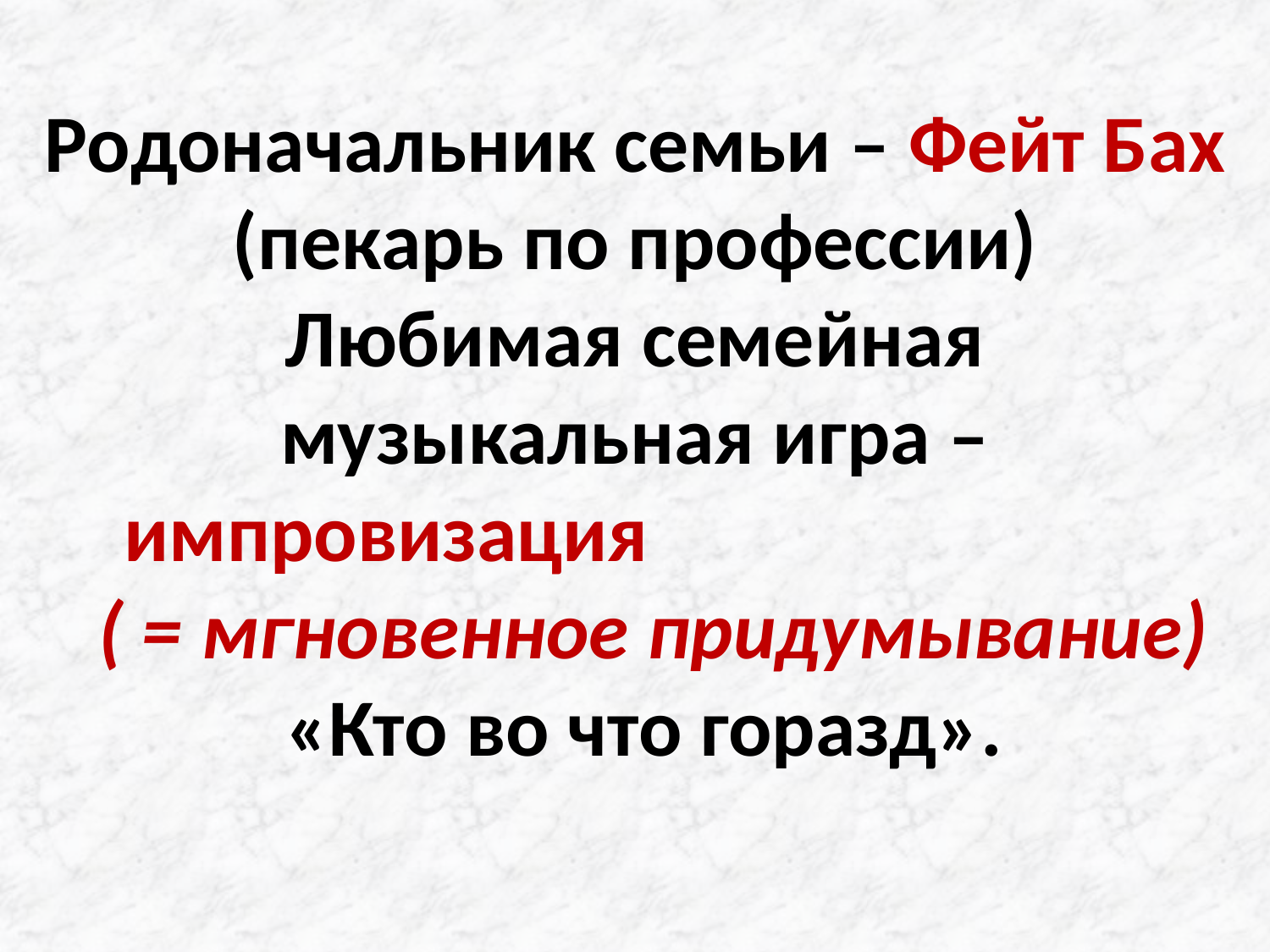

# Родоначальник семьи – Фейт Бах (пекарь по профессии) Любимая семейная музыкальная игра – импровизация ( = мгновенное придумывание) «Кто во что горазд».